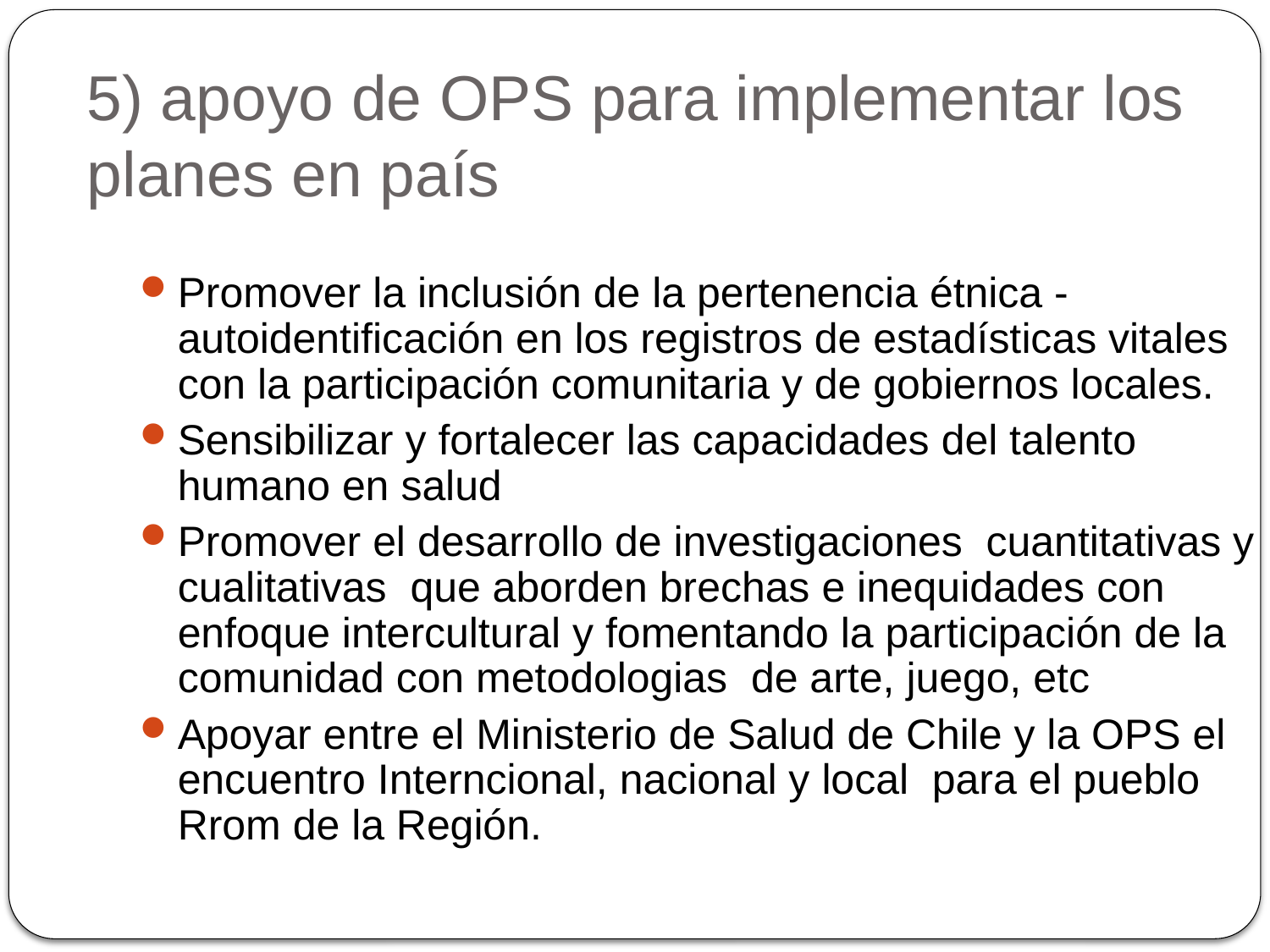

# 5) apoyo de OPS para implementar los planes en país
Promover la inclusión de la pertenencia étnica - autoidentificación en los registros de estadísticas vitales con la participación comunitaria y de gobiernos locales.
Sensibilizar y fortalecer las capacidades del talento humano en salud
Promover el desarrollo de investigaciones  cuantitativas y cualitativas  que aborden brechas e inequidades con enfoque intercultural y fomentando la participación de la comunidad con metodologias  de arte, juego, etc
Apoyar entre el Ministerio de Salud de Chile y la OPS el encuentro Interncional, nacional y local  para el pueblo Rrom de la Región.